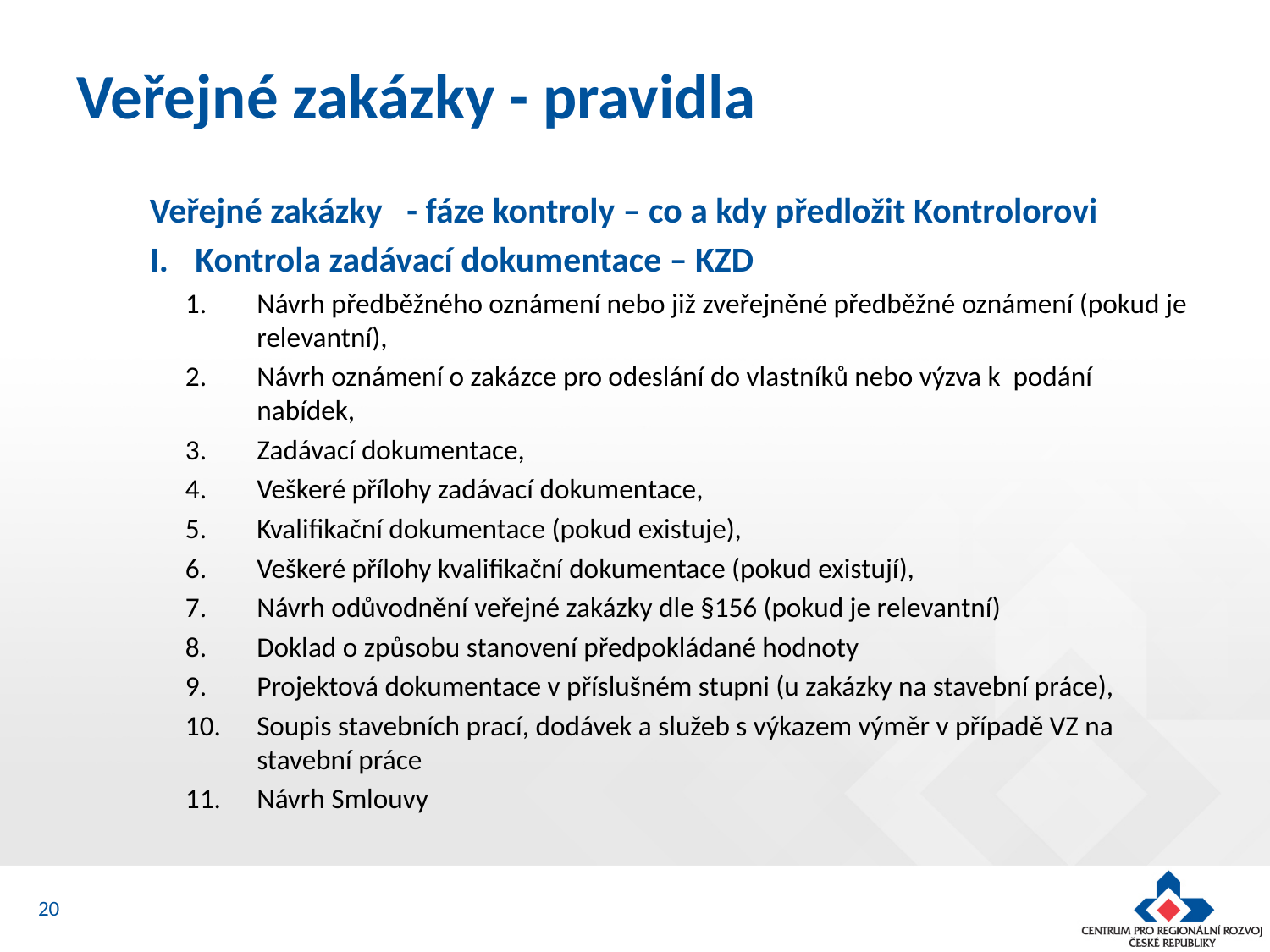

# Veřejné zakázky - pravidla
Veřejné zakázky   - fáze kontroly – co a kdy předložit Kontrolorovi
Kontrola zadávací dokumentace – KZD
Návrh předběžného oznámení nebo již zveřejněné předběžné oznámení (pokud je relevantní),
Návrh oznámení o zakázce pro odeslání do vlastníků nebo výzva k  podání nabídek,
Zadávací dokumentace,
Veškeré přílohy zadávací dokumentace,
Kvalifikační dokumentace (pokud existuje),
Veškeré přílohy kvalifikační dokumentace (pokud existují),
Návrh odůvodnění veřejné zakázky dle §156 (pokud je relevantní)
Doklad o způsobu stanovení předpokládané hodnoty
Projektová dokumentace v příslušném stupni (u zakázky na stavební práce),
Soupis stavebních prací, dodávek a služeb s výkazem výměr v případě VZ na stavební práce
Návrh Smlouvy
20